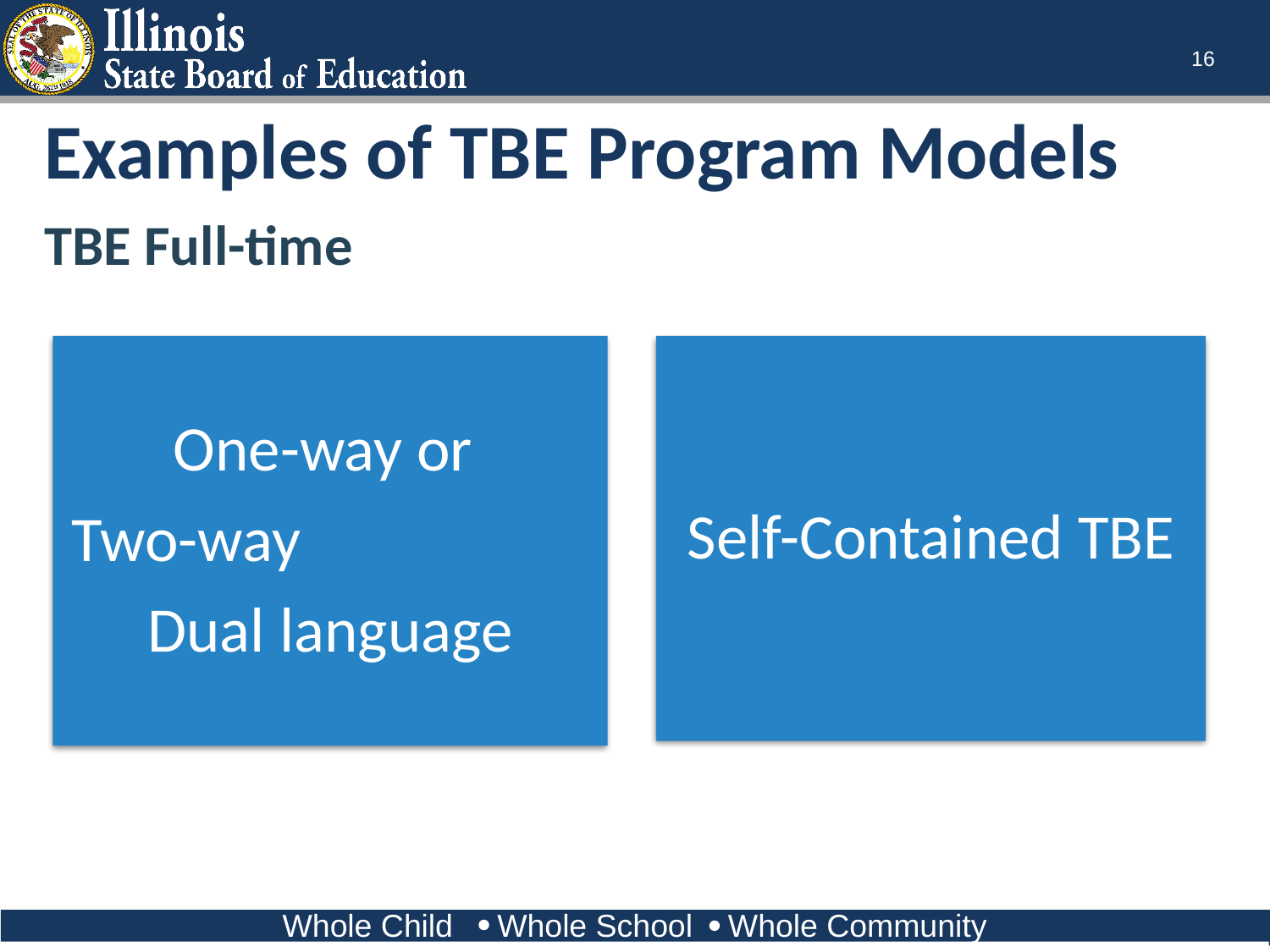

16
# Examples of TBE Program Models
One-way or
Two-way
Dual language
Self-Contained TBE
TBE Full-time